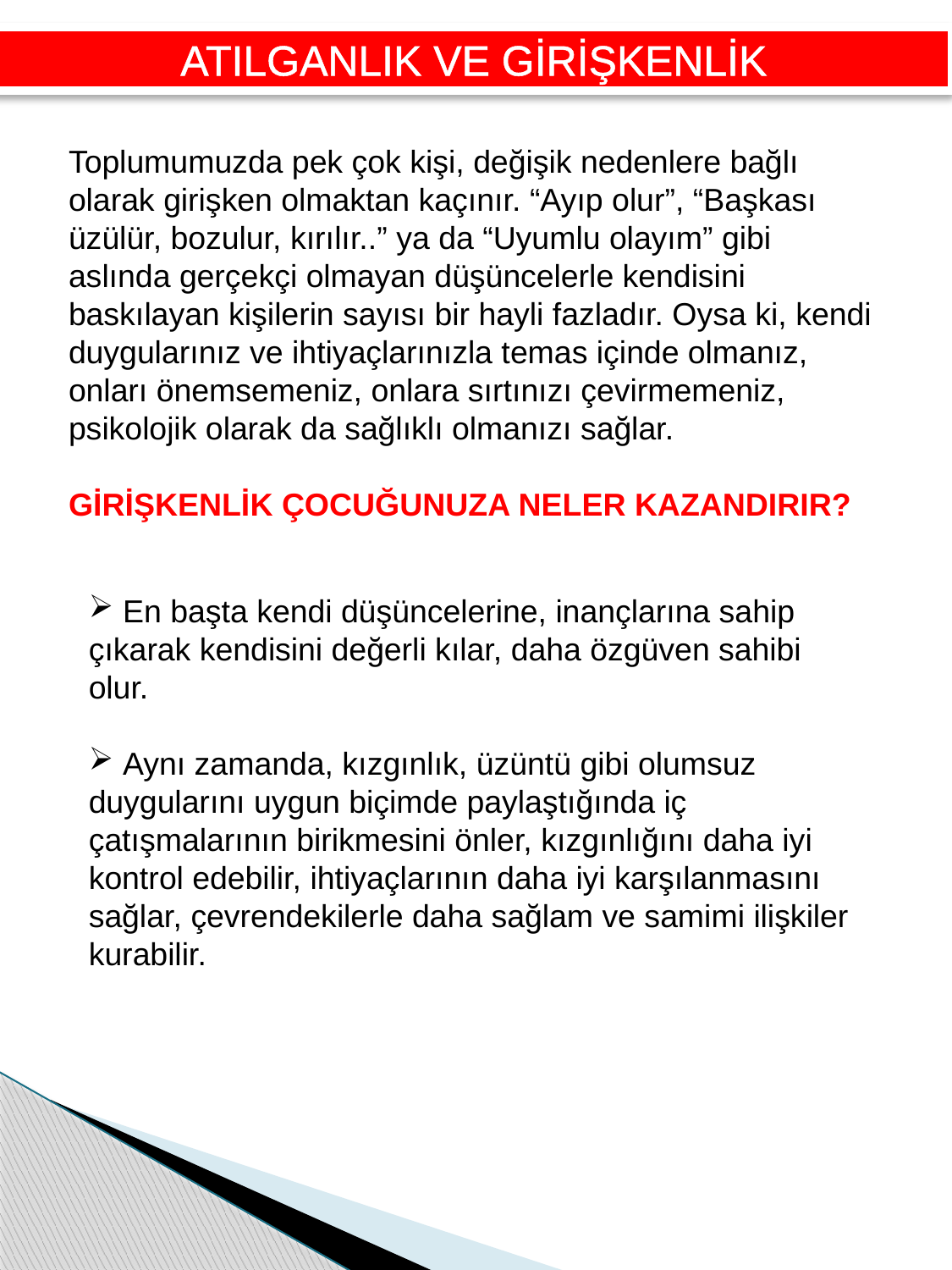

ATILGANLIK VE GİRİŞKENLİK
Toplumumuzda pek çok kişi, değişik nedenlere bağlı olarak girişken olmaktan kaçınır. “Ayıp olur”, “Başkası üzülür, bozulur, kırılır..” ya da “Uyumlu olayım” gibi aslında gerçekçi olmayan düşüncelerle kendisini baskılayan kişilerin sayısı bir hayli fazladır. Oysa ki, kendi duygularınız ve ihtiyaçlarınızla temas içinde olmanız, onları önemsemeniz, onlara sırtınızı çevirmemeniz, psikolojik olarak da sağlıklı olmanızı sağlar.

GİRİŞKENLİK ÇOCUĞUNUZA NELER KAZANDIRIR?
 En başta kendi düşüncelerine, inançlarına sahip çıkarak kendisini değerli kılar, daha özgüven sahibi olur.

 Aynı zamanda, kızgınlık, üzüntü gibi olumsuz duygularını uygun biçimde paylaştığında iç çatışmalarının birikmesini önler, kızgınlığını daha iyi kontrol edebilir, ihtiyaçlarının daha iyi karşılanmasını sağlar, çevrendekilerle daha sağlam ve samimi ilişkiler kurabilir.